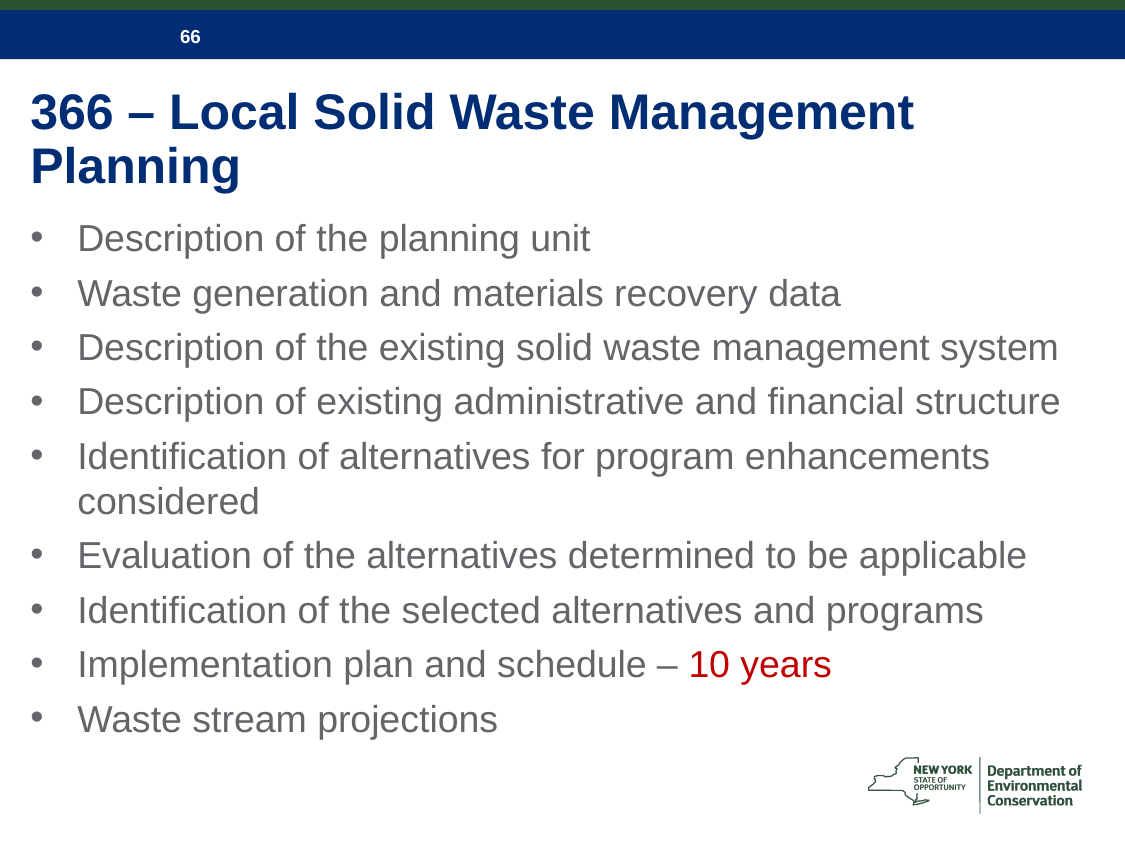

# 366 – Local Solid Waste Management Planning
Description of the planning unit
Waste generation and materials recovery data
Description of the existing solid waste management system
Description of existing administrative and financial structure
Identification of alternatives for program enhancements considered
Evaluation of the alternatives determined to be applicable
Identification of the selected alternatives and programs
Implementation plan and schedule – 10 years
Waste stream projections